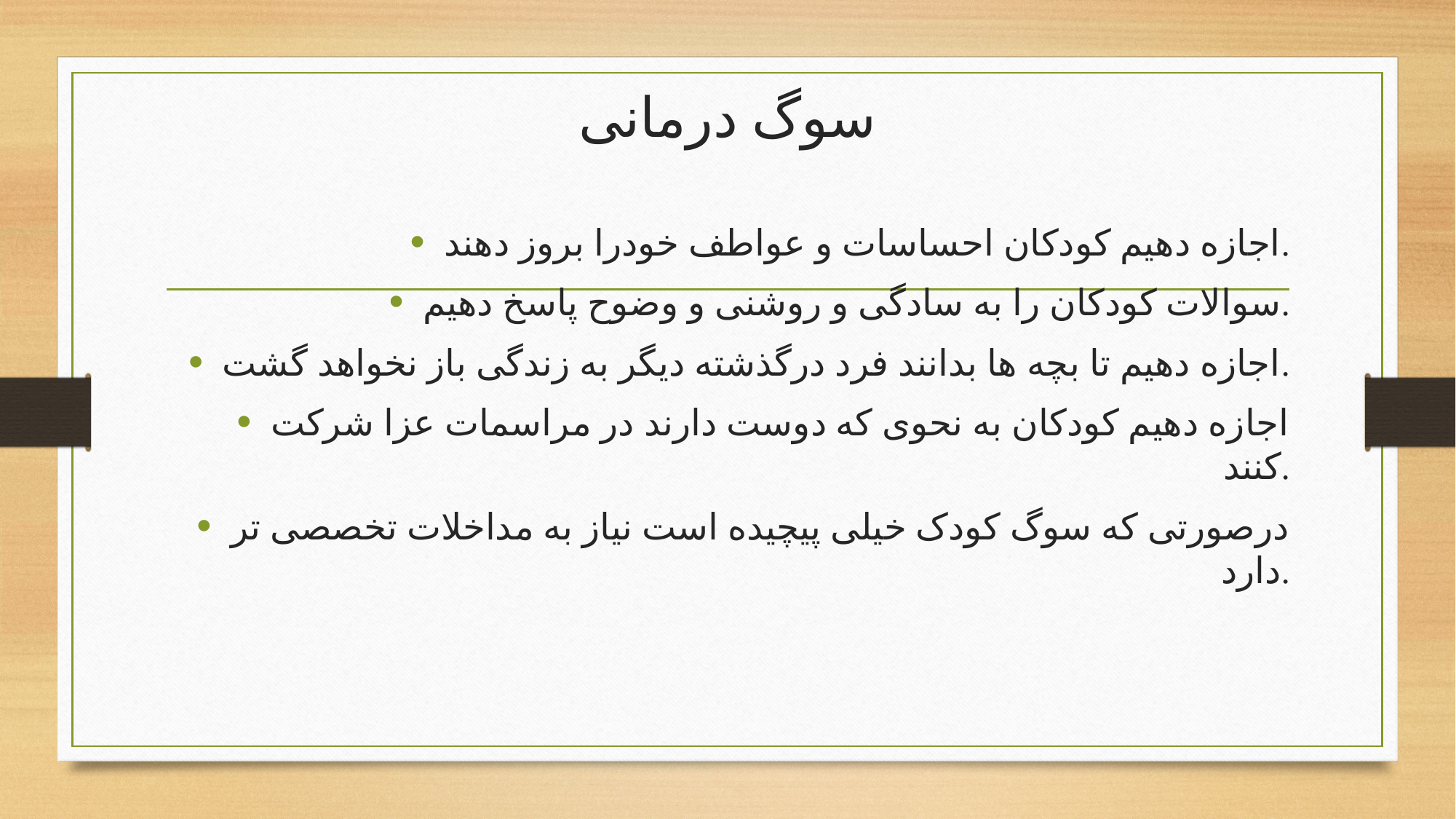

# سوگ درمانی

اجازه دهیم کودکان احساسات و عواطف خودرا بروز دهند.
سوالات کودکان را به سادگی و روشنی و وضوح پاسخ دهیم.
اجازه دهیم تا بچه ها بدانند فرد درگذشته دیگر به زندگی باز نخواهد گشت.
اجازه دهیم کودکان به نحوی که دوست دارند در مراسمات عزا شرکت کنند.
درصورتی که سوگ کودک خیلی پیچیده است نیاز به مداخلات تخصصی تر دارد.